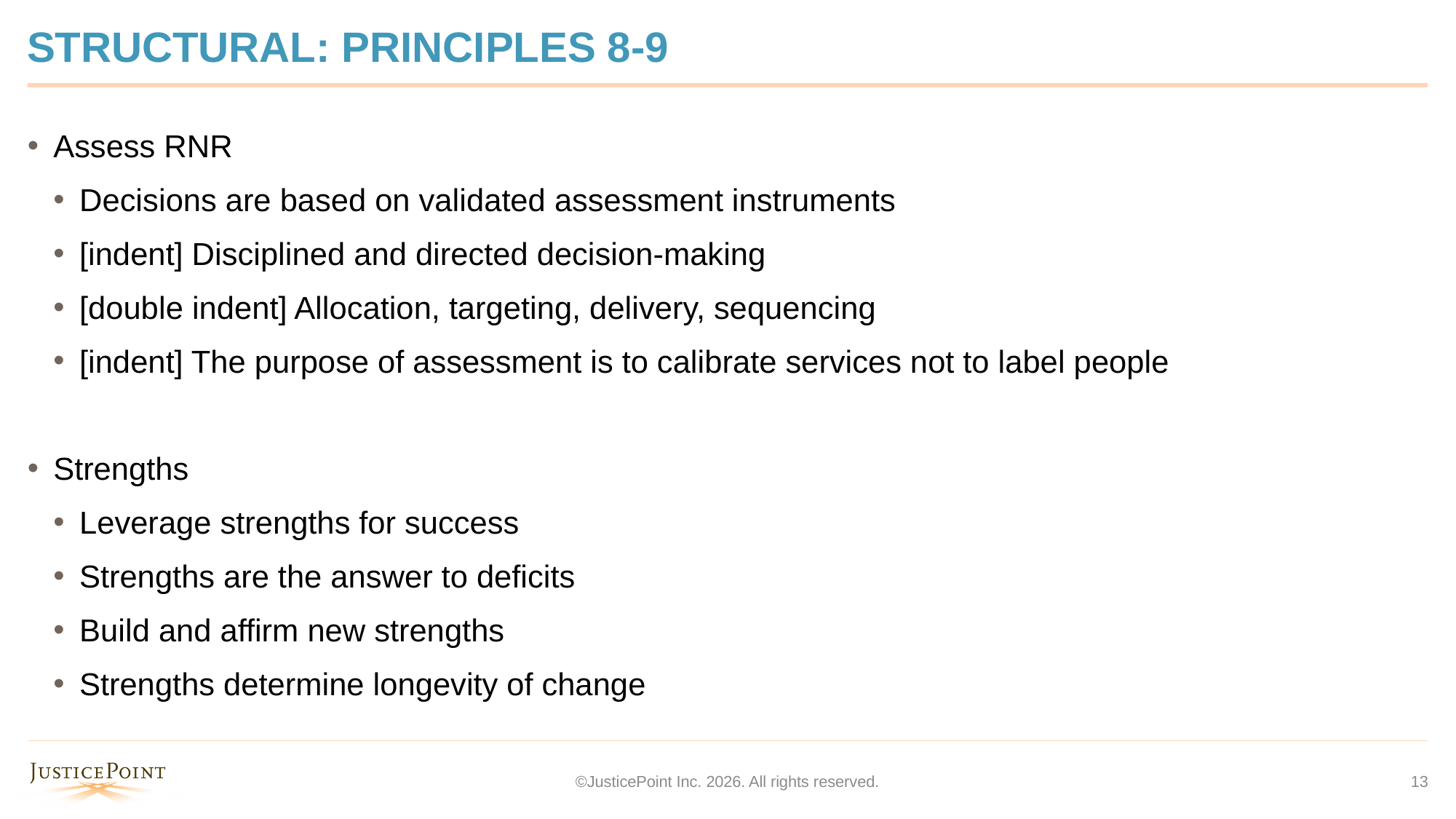

# STRUCTURAL: PRINCIPLES 8-9
Assess RNR
Decisions are based on validated assessment instruments
[indent] Disciplined and directed decision-making
[double indent] Allocation, targeting, delivery, sequencing
[indent] The purpose of assessment is to calibrate services not to label people

Strengths
Leverage strengths for success
Strengths are the answer to deficits
Build and affirm new strengths
Strengths determine longevity of change

©JusticePoint Inc. 2026. All rights reserved.
13